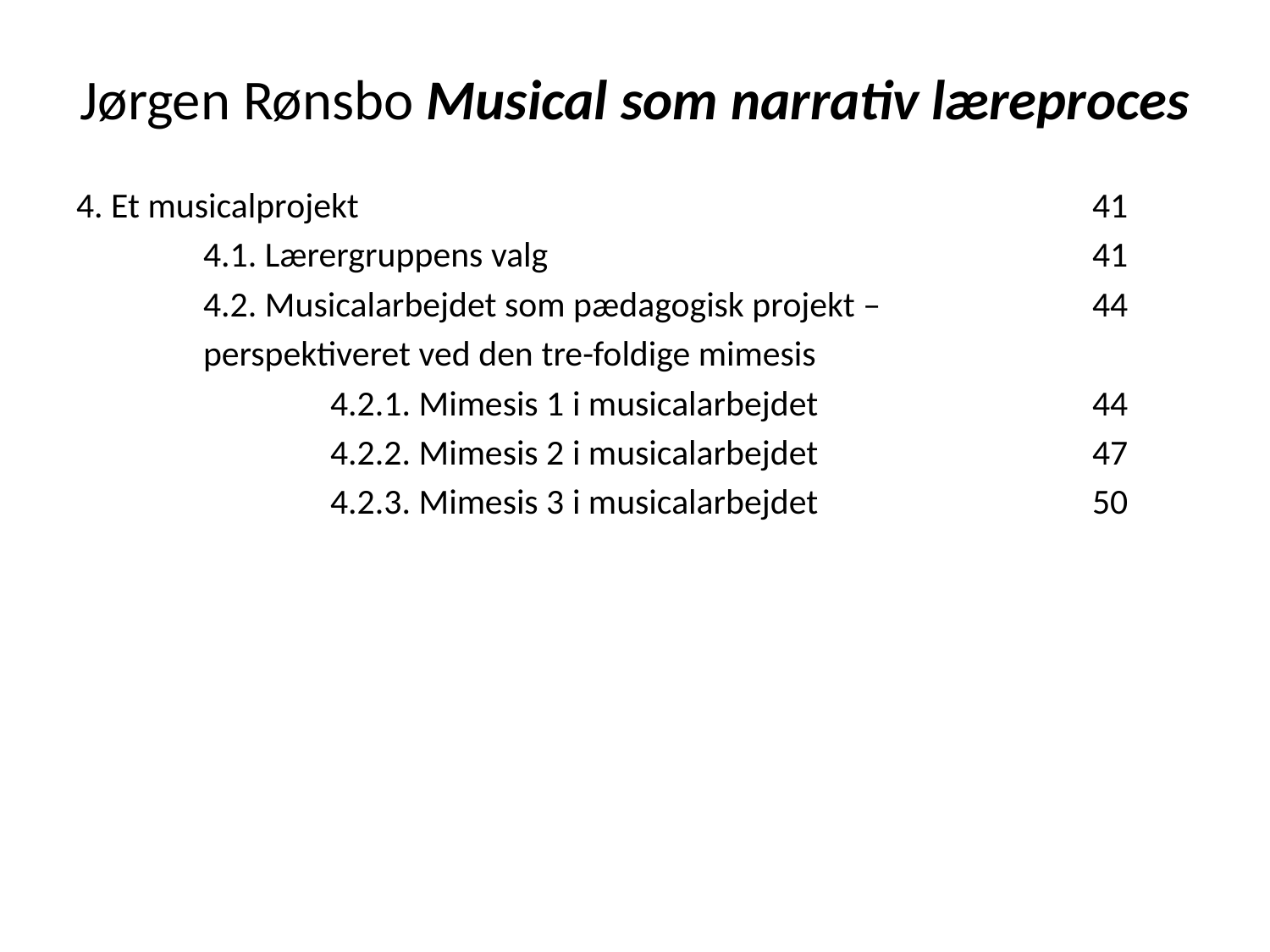

# Jørgen Rønsbo Musical som narrativ læreproces
4. Et musicalprojekt						41
	4.1. Lærergruppens valg					41
	4.2. Musicalarbejdet som pædagogisk projekt –		44
	perspektiveret ved den tre-foldige mimesis
		4.2.1. Mimesis 1 i musicalarbejdet			44
		4.2.2. Mimesis 2 i musicalarbejdet			47
		4.2.3. Mimesis 3 i musicalarbejdet			50